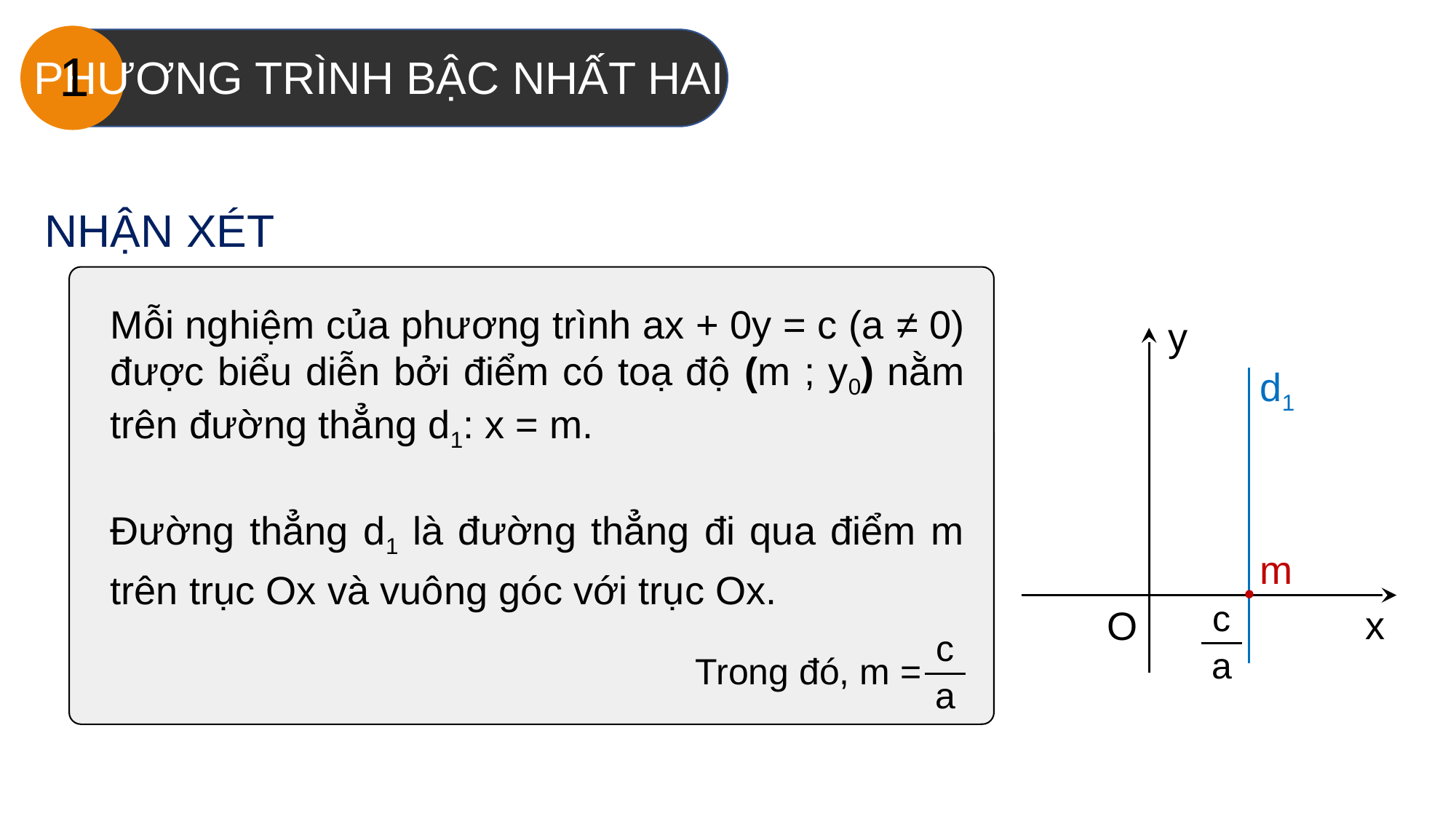

1
PHƯƠNG TRÌNH BẬC NHẤT HAI ẨN
NHẬN XÉT

Mỗi nghiệm của phương trình ax + 0y = c (a ≠ 0) được biểu diễn bởi điểm có toạ độ (m ; y0) nằm trên đường thẳng d1: x = m.

Đường thẳng d1 là đường thẳng đi qua điểm m trên trục Ox và vuông góc với trục Ox.
y
d1
m
c

x
O
c
a
Trong đó, m =
a